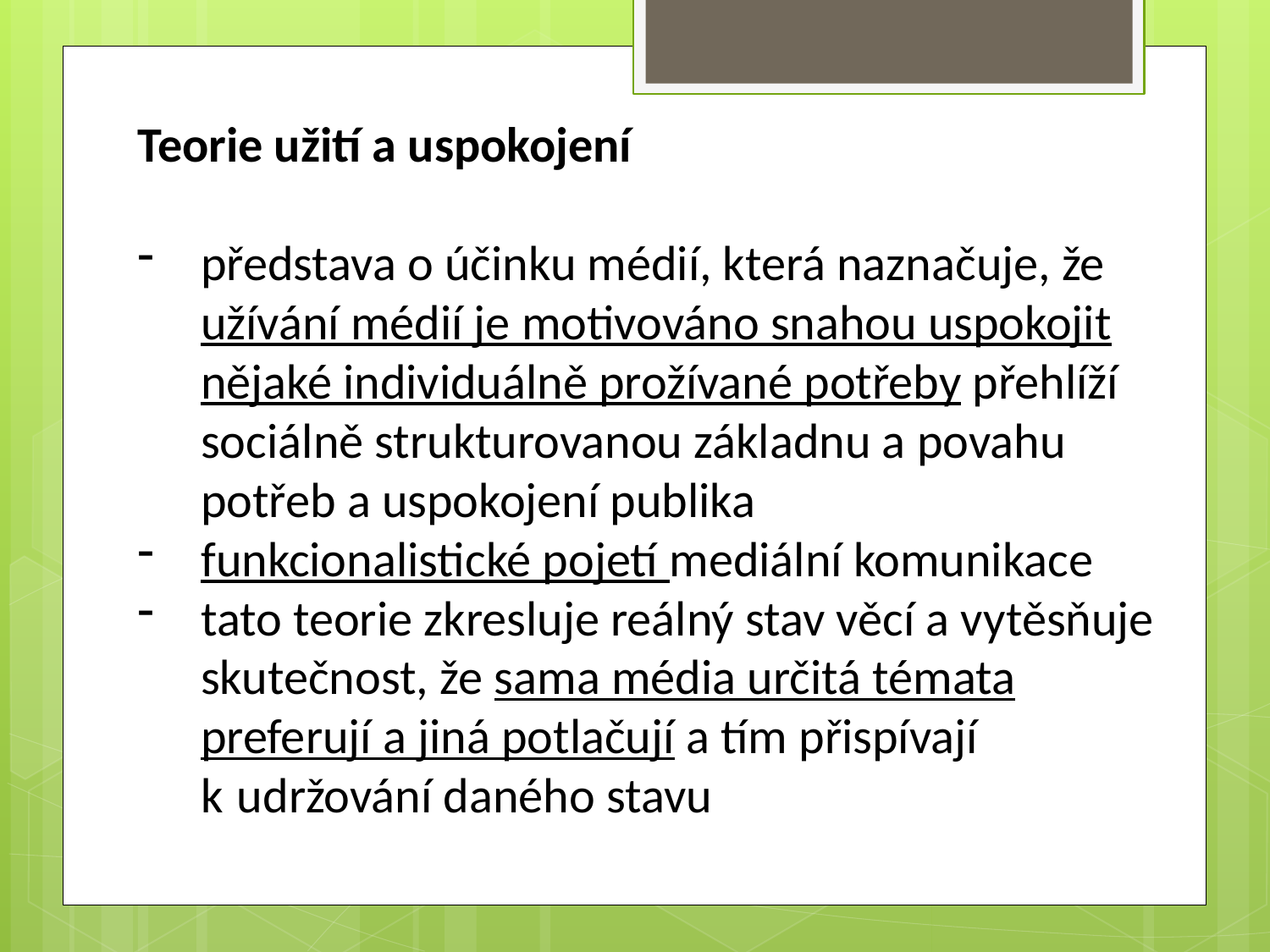

Teorie užití a uspokojení

představa o účinku médií, která naznačuje, že užívání médií je motivováno snahou uspokojit nějaké individuálně prožívané potřeby přehlíží sociálně strukturovanou základnu a povahu potřeb a uspokojení publika
funkcionalistické pojetí mediální komunikace
tato teorie zkresluje reálný stav věcí a vytěsňuje skutečnost, že sama média určitá témata preferují a jiná potlačují a tím přispívají k udržování daného stavu